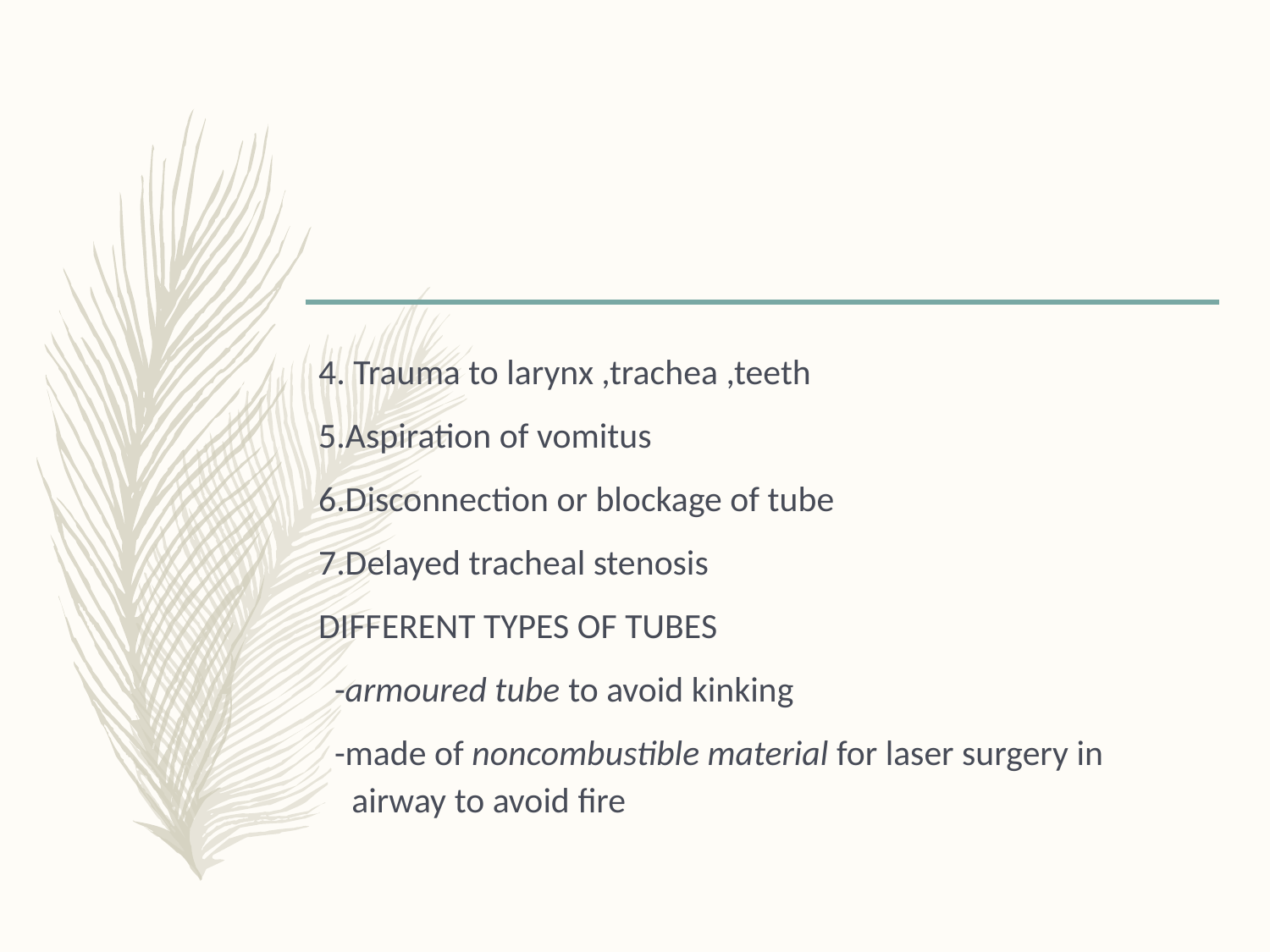

#
4. Trauma to larynx ,trachea ,teeth
5.Aspiration of vomitus
6.Disconnection or blockage of tube
7.Delayed tracheal stenosis
DIFFERENT TYPES OF TUBES
  -armoured tube to avoid kinking
  -made of noncombustible material for laser surgery in airway to avoid fire